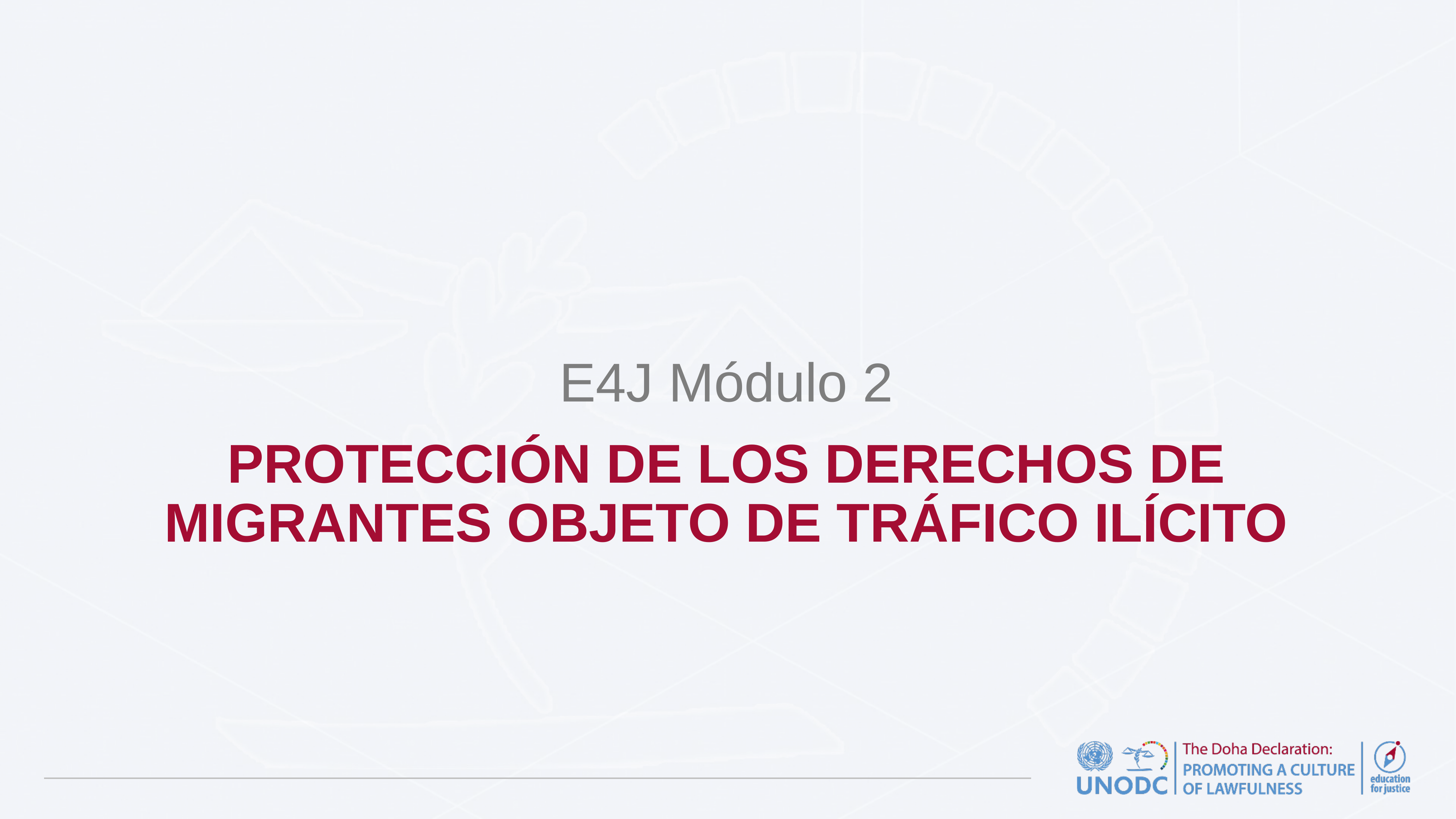

# E4J Módulo 2
PROTECCIÓN DE LOS DERECHOS DE MIGRANTES OBJETO DE TRÁFICO ILÍCITO